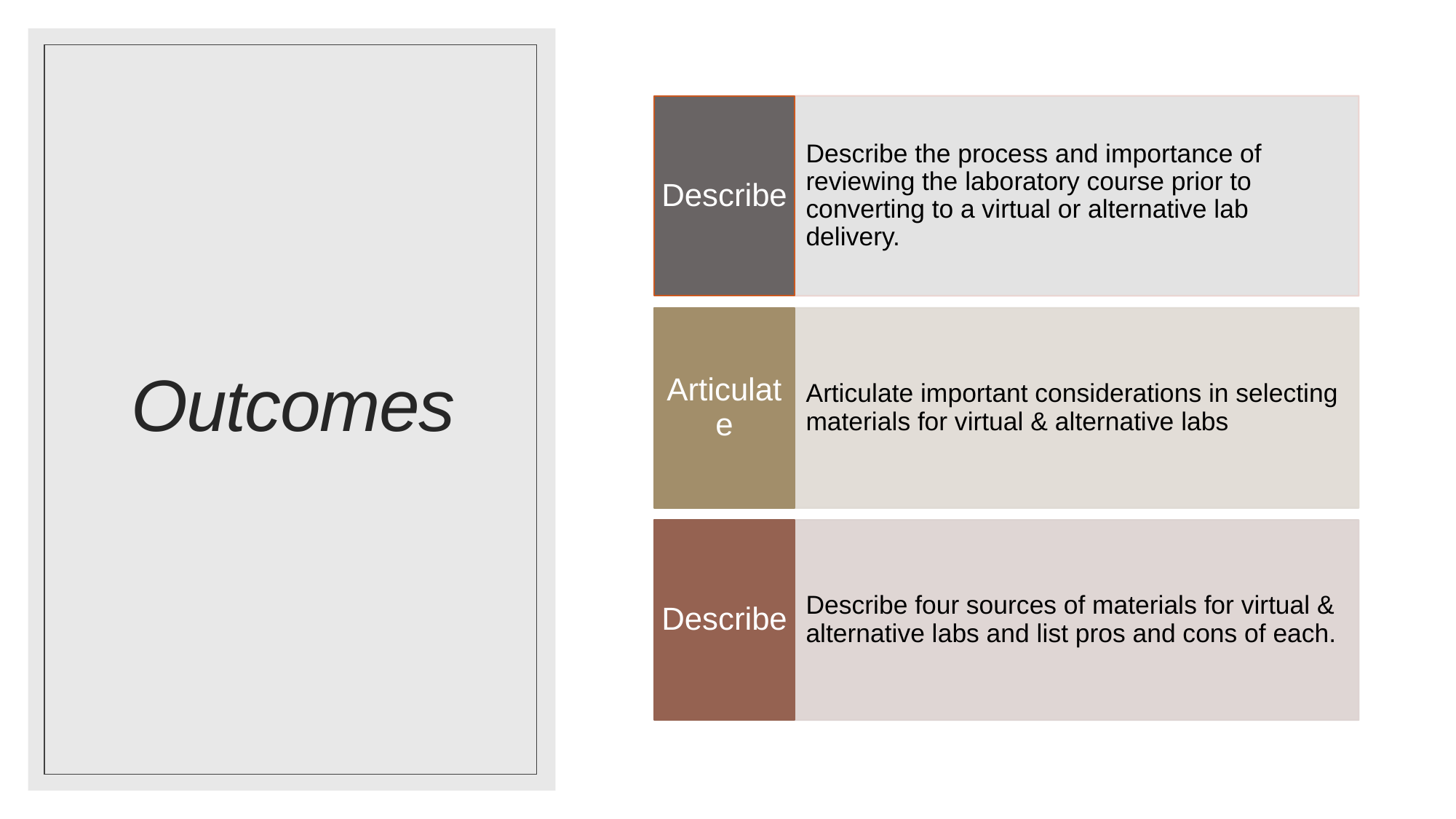

# Outcomes
Describe the process and importance of reviewing the laboratory course prior to converting to a virtual or alternative lab delivery.
Describe
Articulate important considerations in selecting materials for virtual & alternative labs
Articulate
Describe four sources of materials for virtual & alternative labs and list pros and cons of each.
Describe